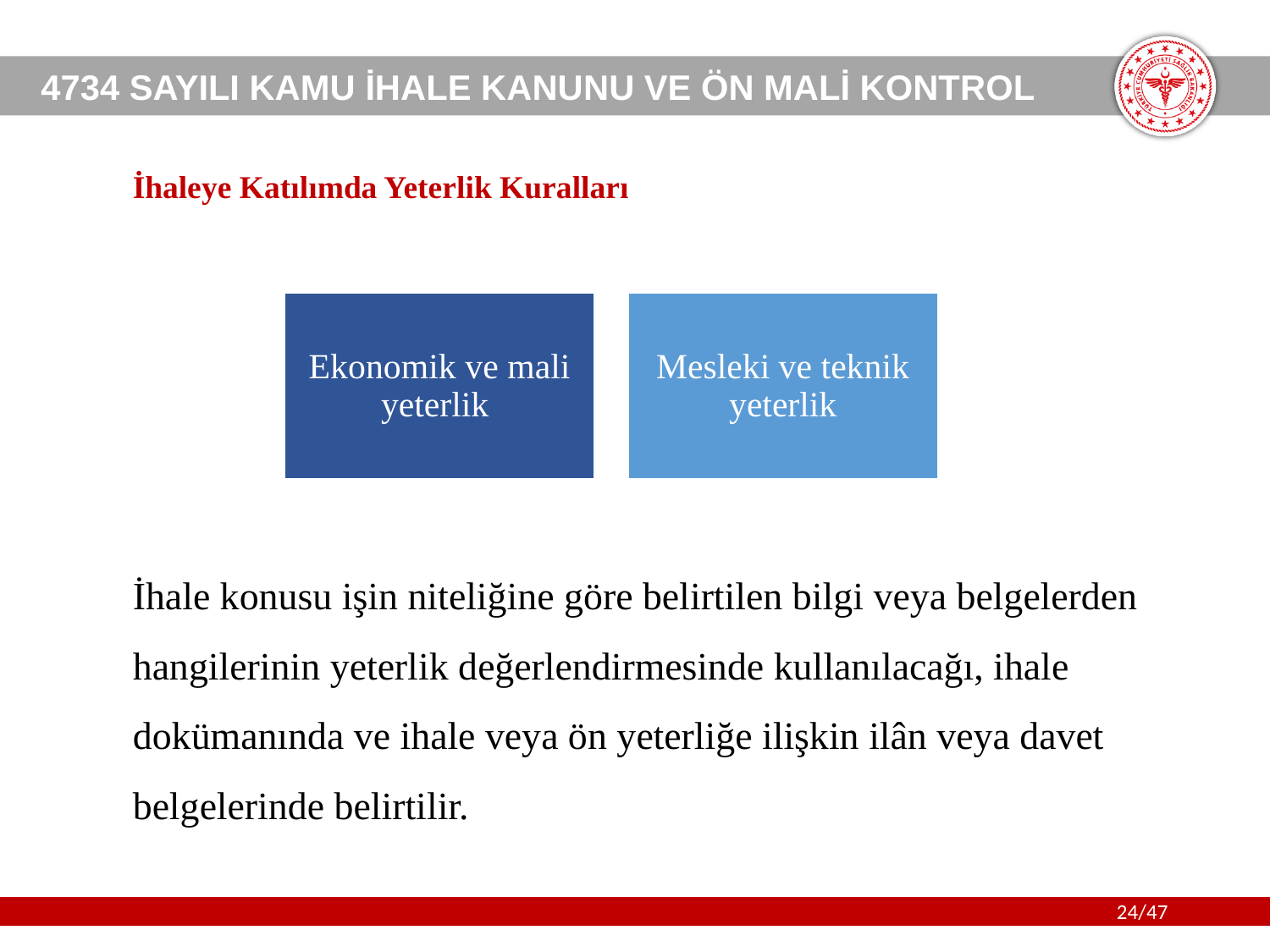

# İhaleye Katılımda Yeterlik Kuralları
Ekonomik ve mali yeterlik
Mesleki ve teknik yeterlik
İhale konusu işin niteliğine göre belirtilen bilgi veya belgelerden hangilerinin yeterlik değerlendirmesinde kullanılacağı, ihale dokümanında ve ihale veya ön yeterliğe ilişkin ilân veya davet belgelerinde belirtilir.